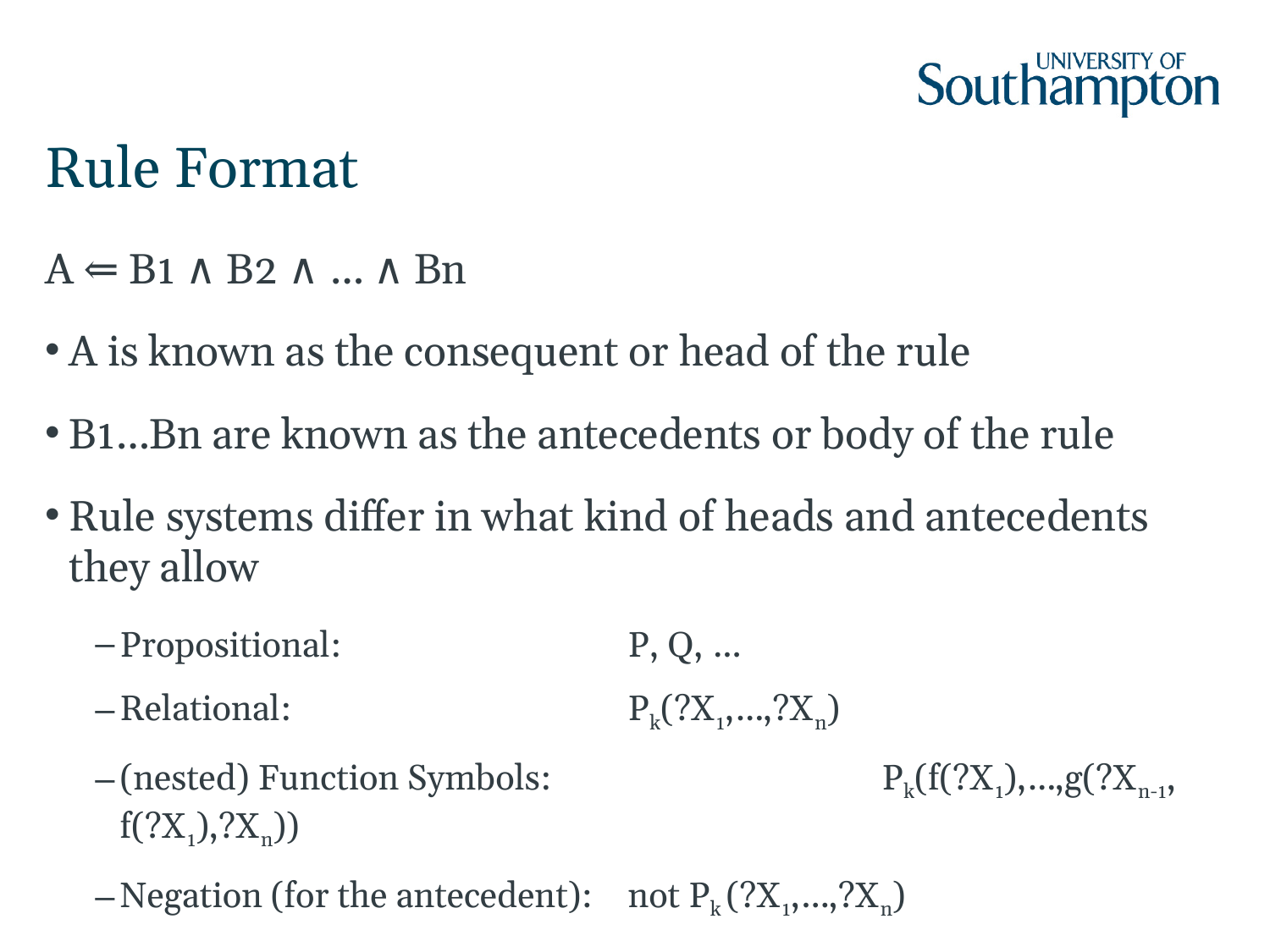

# Rule Format
A ⇐ B1 ∧ B2 ∧ … ∧ Bn
A is known as the consequent or head of the rule
B1…Bn are known as the antecedents or body of the rule
Rule systems differ in what kind of heads and antecedents they allow
Propositional:			P, Q, …
Relational: 			Pk(?X1,…,?Xn)
(nested) Function Symbols:			Pk(f(?X1),…,g(?Xn-1, f(?X1),?Xn))
Negation (for the antecedent):	not Pk (?X1,…,?Xn)